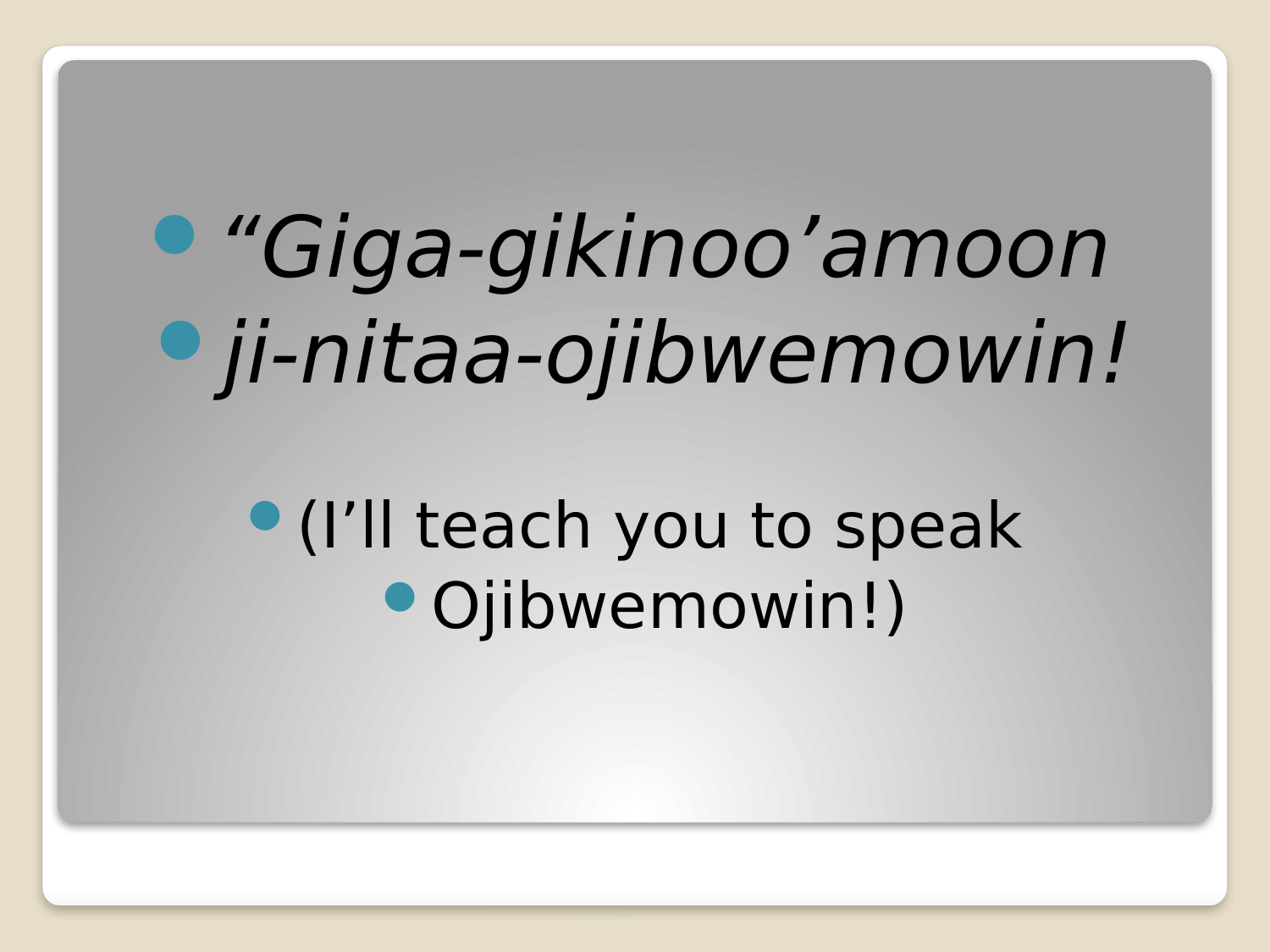

“Giga-gikinoo’amoon
ji-nitaa-ojibwemowin!

(I’ll teach you to speak
Ojibwemowin!)